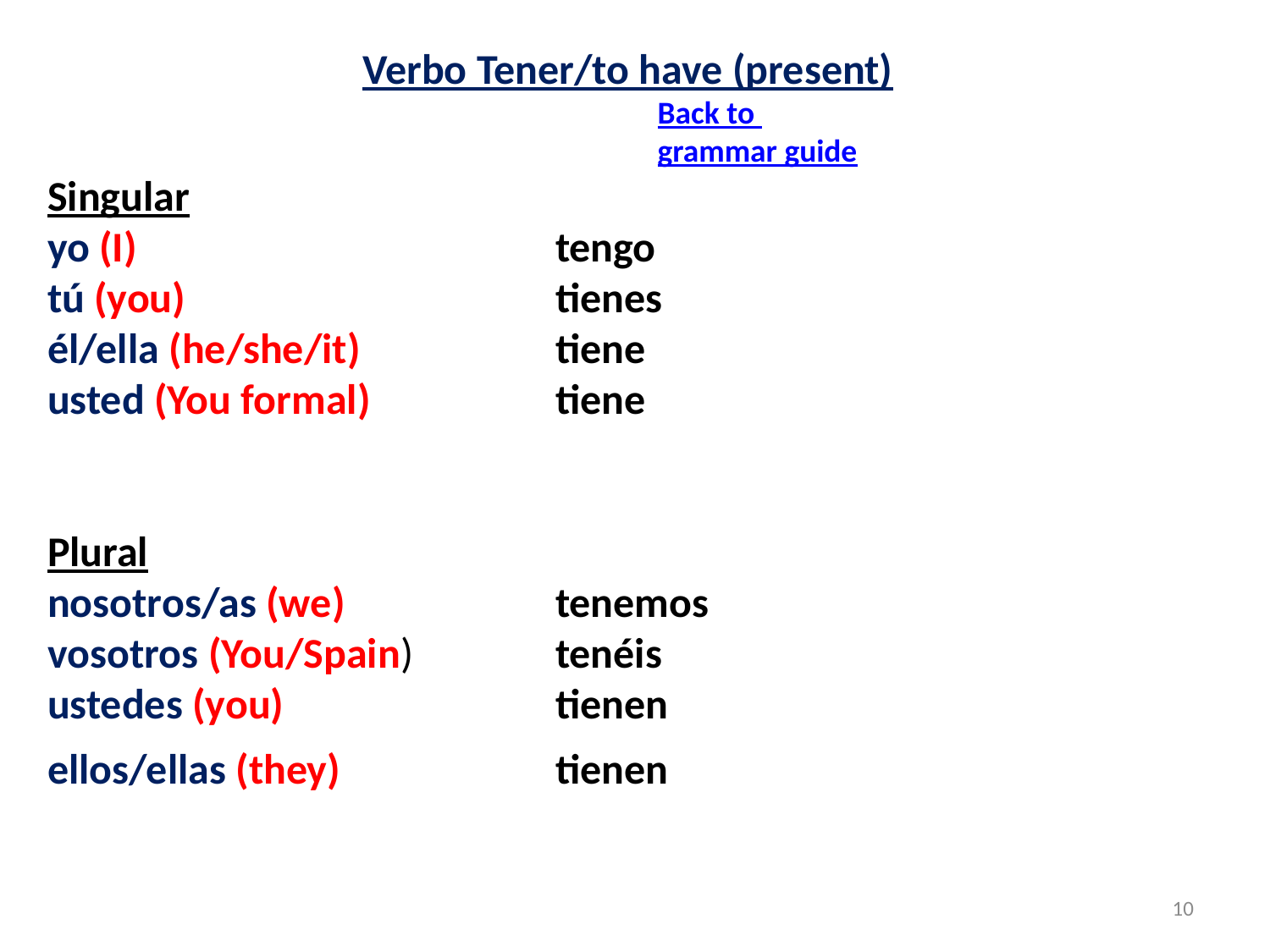

Verbo Tener/to have (present)

Singular
yo (I)				tengo
tú (you)			tienes
él/ella (he/she/it)		tiene
usted (You formal)		tiene

Plural
nosotros/as (we)		tenemos
vosotros (You/Spain)		tenéis
ustedes (you)			tienen
ellos/ellas (they) 		tienen
Back to grammar guide
10